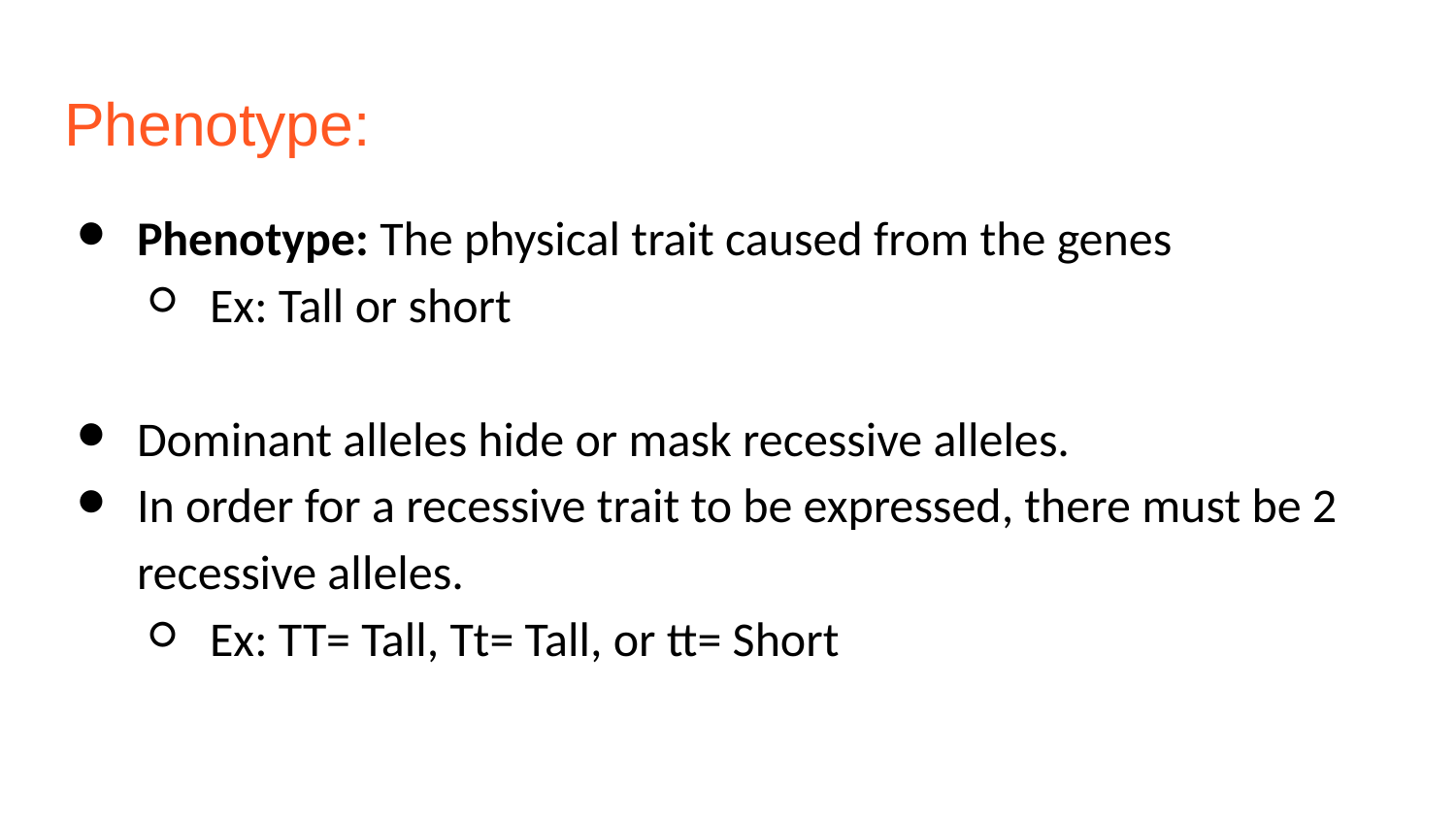

# Phenotype:
Phenotype: The physical trait caused from the genes
Ex: Tall or short

Dominant alleles hide or mask recessive alleles.
In order for a recessive trait to be expressed, there must be 2 recessive alleles.
Ex: TT= Tall, Tt= Tall, or tt= Short